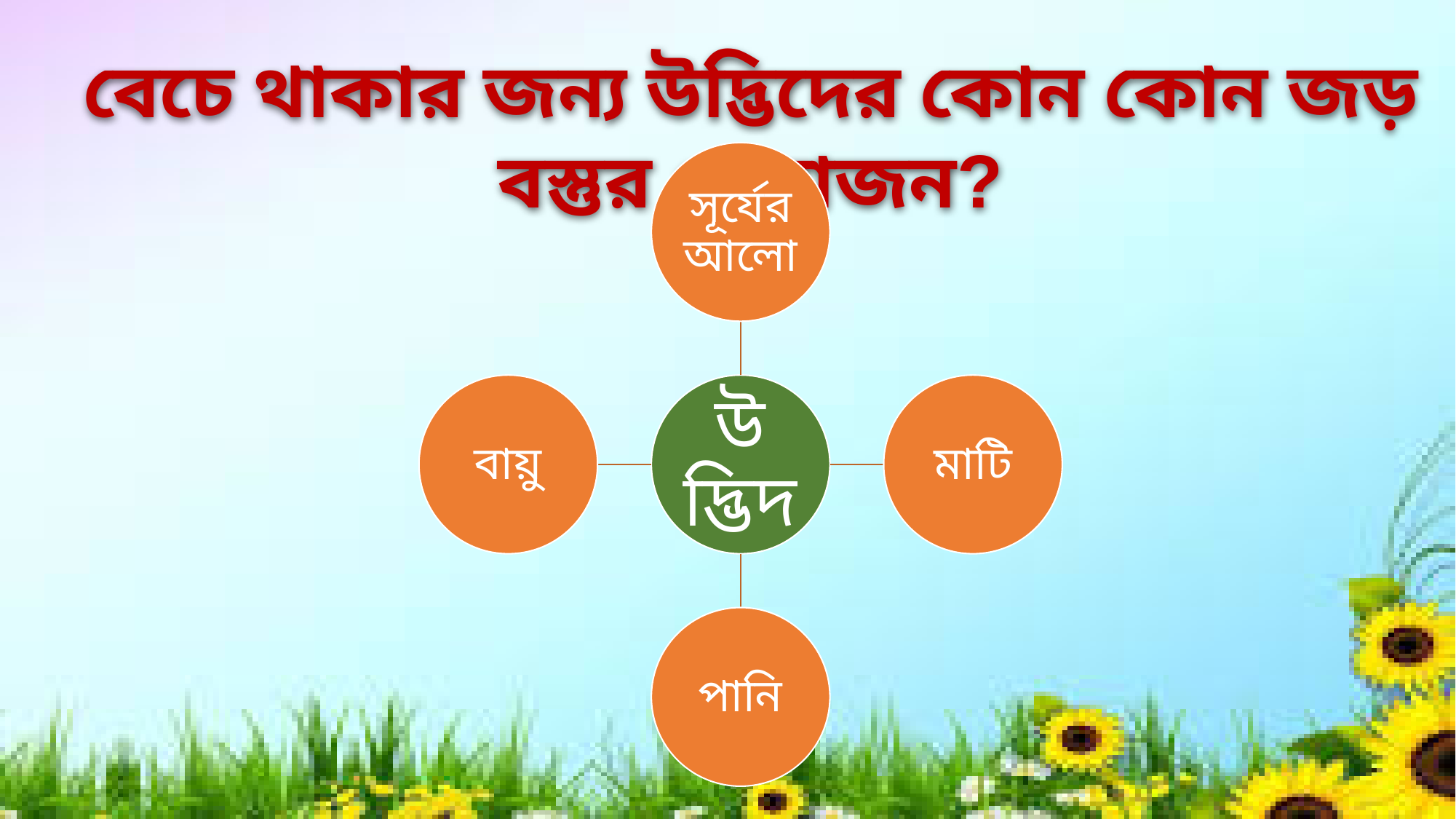

বেচে থাকার জন্য উদ্ভিদের কোন কোন জড় বস্তুর প্রয়োজন?
উদ্ভিদ

সূর্যের আলো

মাটি

পানি

বায়ু